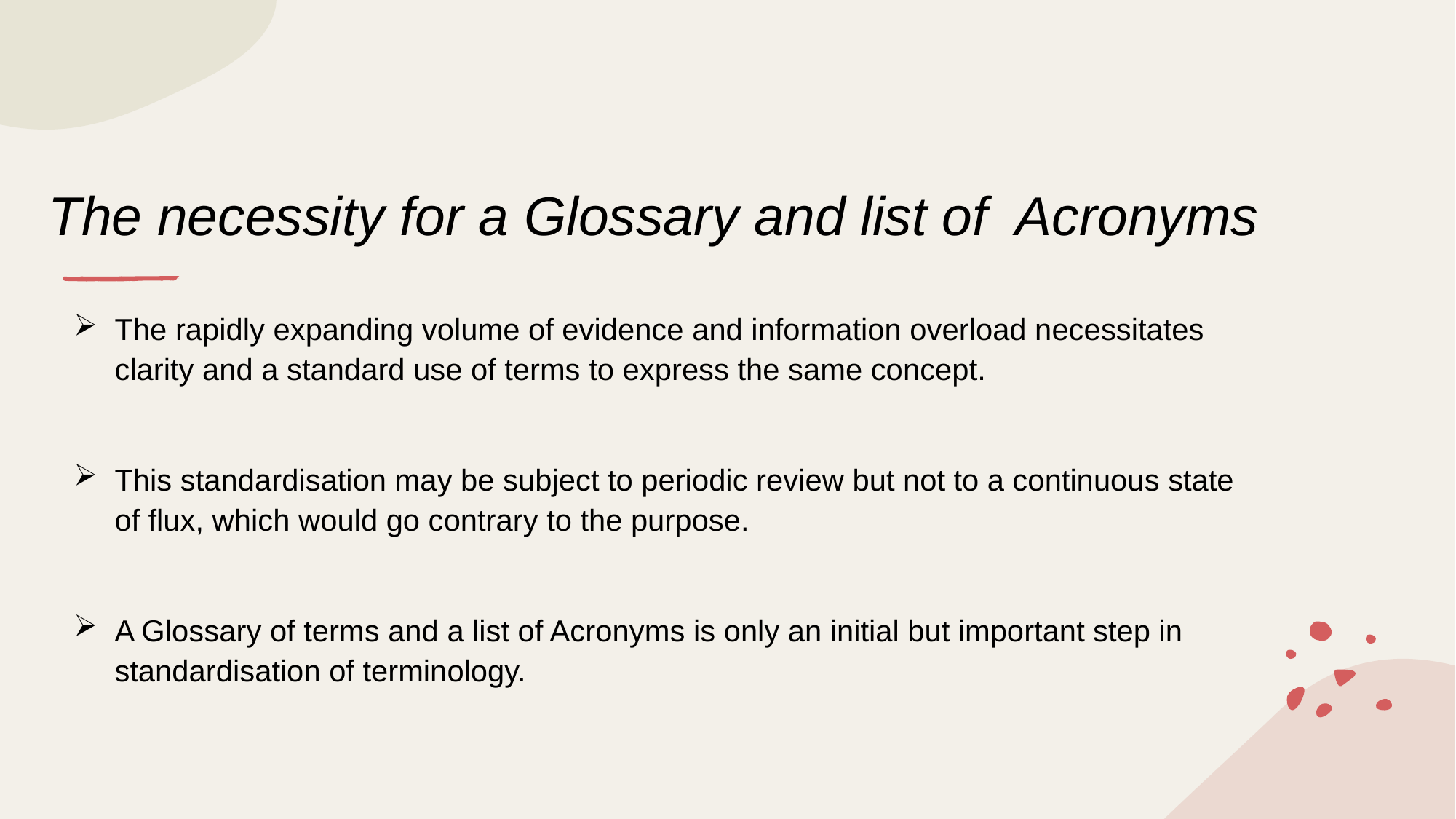

# The necessity for a Glossary and list of  Acronyms
The rapidly expanding volume of evidence and information overload necessitates clarity and a standard use of terms to express the same concept.

This standardisation may be subject to periodic review but not to a continuous state of flux, which would go contrary to the purpose.

A Glossary of terms and a list of Acronyms is only an initial but important step in standardisation of terminology.